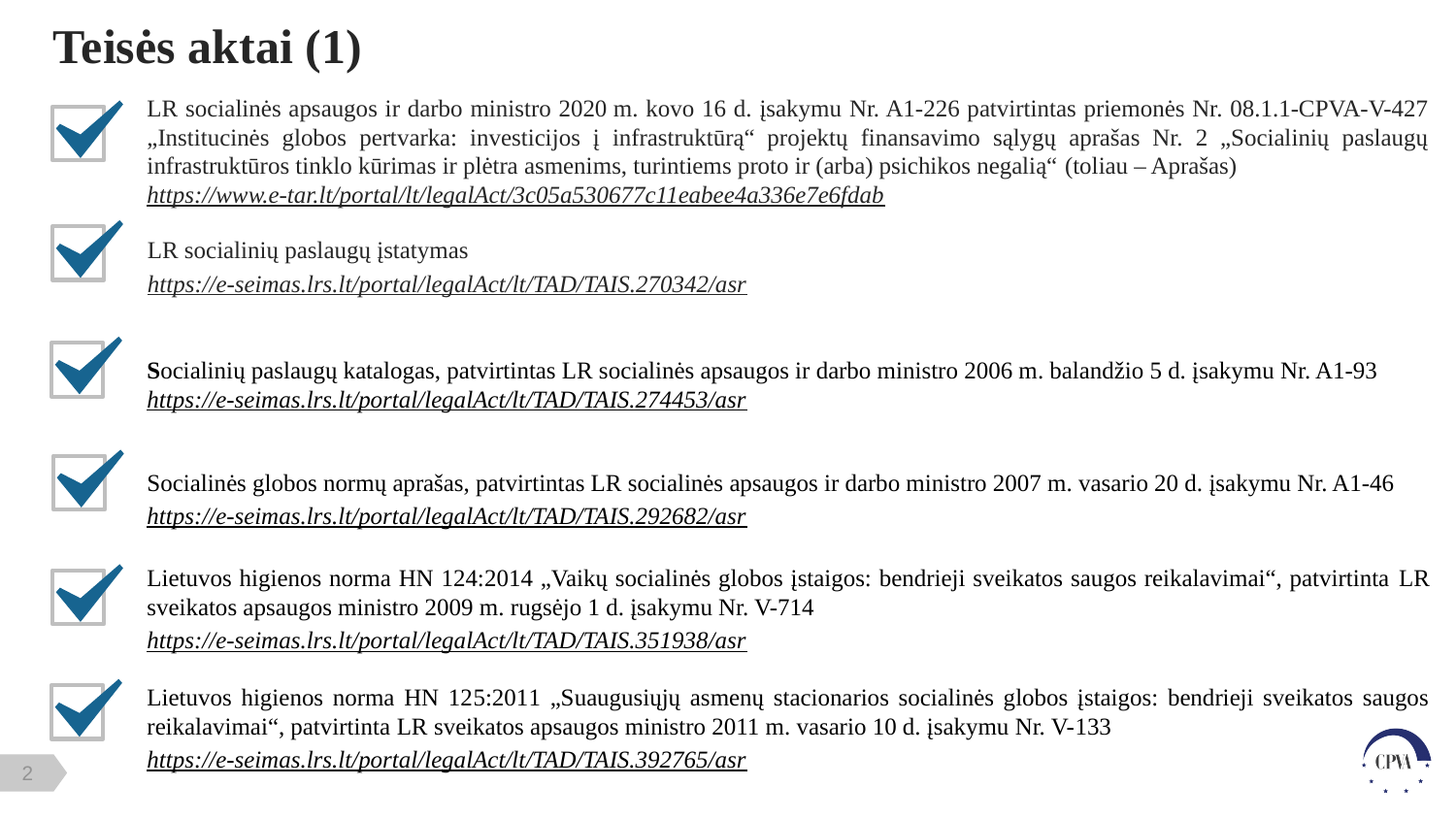

Teisės aktai (1)
LR socialinės apsaugos ir darbo ministro 2020 m. kovo 16 d. įsakymu Nr. A1-226 patvirtintas priemonės Nr. 08.1.1-CPVA-V-427 „Institucinės globos pertvarka: investicijos į infrastruktūrą“ projektų finansavimo sąlygų aprašas Nr. 2 „Socialinių paslaugų infrastruktūros tinklo kūrimas ir plėtra asmenims, turintiems proto ir (arba) psichikos negalią“ (toliau – Aprašas)
https://www.e-tar.lt/portal/lt/legalAct/3c05a530677c11eabee4a336e7e6fdab

LR socialinių paslaugų įstatymas
https://e-seimas.lrs.lt/portal/legalAct/lt/TAD/TAIS.270342/asr

Socialinių paslaugų katalogas, patvirtintas LR socialinės apsaugos ir darbo ministro 2006 m. balandžio 5 d. įsakymu Nr. A1-93
https://e-seimas.lrs.lt/portal/legalAct/lt/TAD/TAIS.274453/asr

Socialinės globos normų aprašas, patvirtintas LR socialinės apsaugos ir darbo ministro 2007 m. vasario 20 d. įsakymu Nr. A1-46
https://e-seimas.lrs.lt/portal/legalAct/lt/TAD/TAIS.292682/asr
Lietuvos higienos norma HN 124:2014 „Vaikų socialinės globos įstaigos: bendrieji sveikatos saugos reikalavimai“, patvirtinta LR sveikatos apsaugos ministro 2009 m. rugsėjo 1 d. įsakymu Nr. V-714
https://e-seimas.lrs.lt/portal/legalAct/lt/TAD/TAIS.351938/asr

Lietuvos higienos norma HN 125:2011 „Suaugusiųjų asmenų stacionarios socialinės globos įstaigos: bendrieji sveikatos saugos reikalavimai“, patvirtinta LR sveikatos apsaugos ministro 2011 m. vasario 10 d. įsakymu Nr. V-133
https://e-seimas.lrs.lt/portal/legalAct/lt/TAD/TAIS.392765/asr